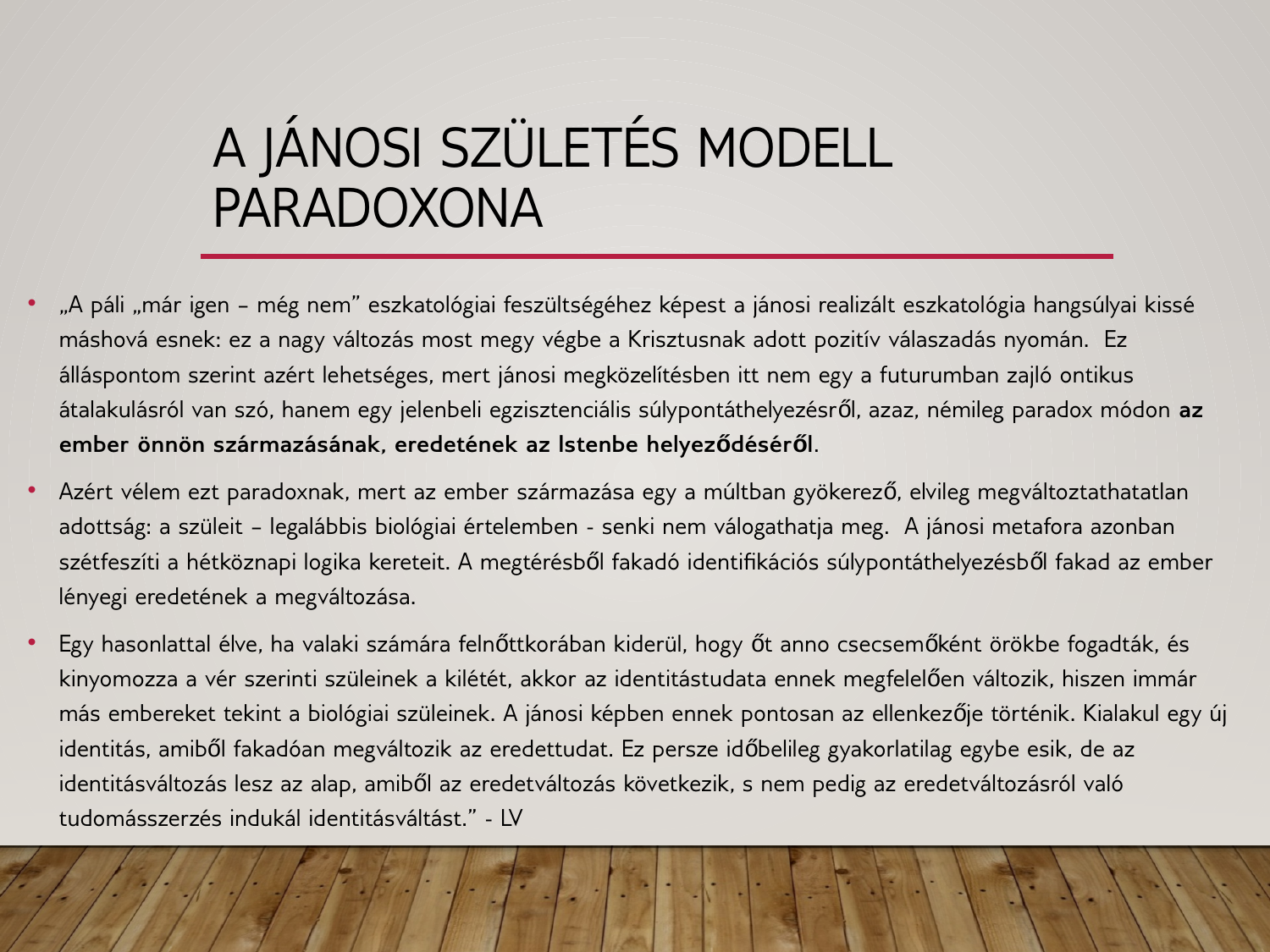

# A jánosi születés modell paradoxona
„A páli „már igen – még nem” eszkatológiai feszültségéhez képest a jánosi realizált eszkatológia hangsúlyai kissé máshová esnek: ez a nagy változás most megy végbe a Krisztusnak adott pozitív válaszadás nyomán.  Ez álláspontom szerint azért lehetséges, mert jánosi megközelítésben itt nem egy a futurumban zajló ontikus átalakulásról van szó, hanem egy jelenbeli egzisztenciális súlypontáthelyezésről, azaz, némileg paradox módon az ember önnön származásának, eredetének az Istenbe helyeződéséről.
Azért vélem ezt paradoxnak, mert az ember származása egy a múltban gyökerező, elvileg megváltoztathatatlan adottság: a szüleit – legalábbis biológiai értelemben - senki nem válogathatja meg.  A jánosi metafora azonban szétfeszíti a hétköznapi logika kereteit. A megtérésből fakadó identifikációs súlypontáthelyezésből fakad az ember lényegi eredetének a megváltozása.
Egy hasonlattal élve, ha valaki számára felnőttkorában kiderül, hogy őt anno csecsemőként örökbe fogadták, és kinyomozza a vér szerinti szüleinek a kilétét, akkor az identitástudata ennek megfelelően változik, hiszen immár más embereket tekint a biológiai szüleinek. A jánosi képben ennek pontosan az ellenkezője történik. Kialakul egy új identitás, amiből fakadóan megváltozik az eredettudat. Ez persze időbelileg gyakorlatilag egybe esik, de az identitásváltozás lesz az alap, amiből az eredetváltozás következik, s nem pedig az eredetváltozásról való tudomásszerzés indukál identitásváltást.” - LV